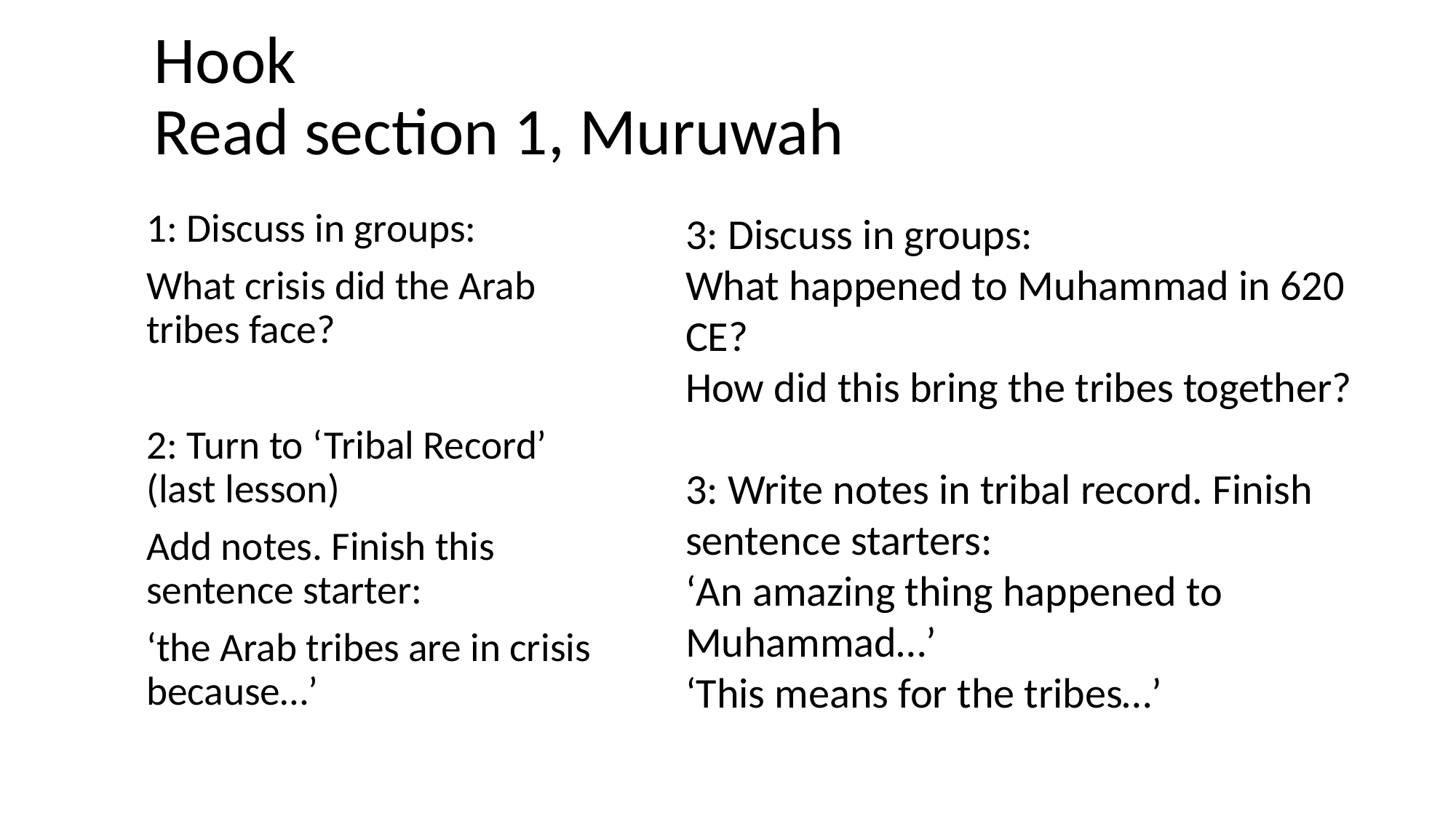

# Hook Read section 1, Muruwah
1: Discuss in groups:
What crisis did the Arab tribes face?

2: Turn to ‘Tribal Record’ (last lesson)
Add notes. Finish this sentence starter:
‘the Arab tribes are in crisis because…’

3: Discuss in groups:
What happened to Muhammad in 620 CE?
How did this bring the tribes together?

3: Write notes in tribal record. Finish sentence starters:
‘An amazing thing happened to Muhammad…’
‘This means for the tribes…’